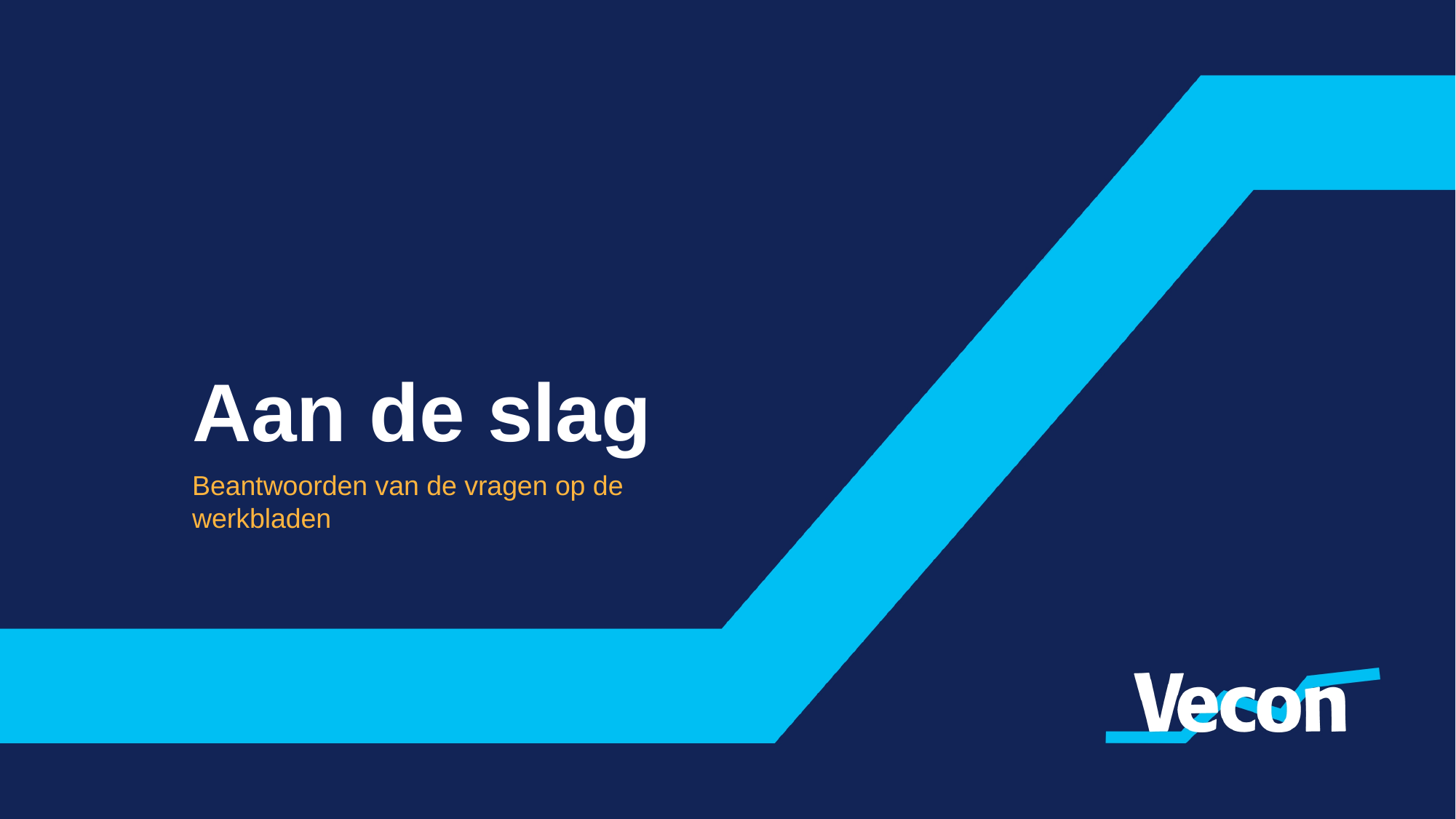

#
Aan de slag
Beantwoorden van de vragen op de werkbladen